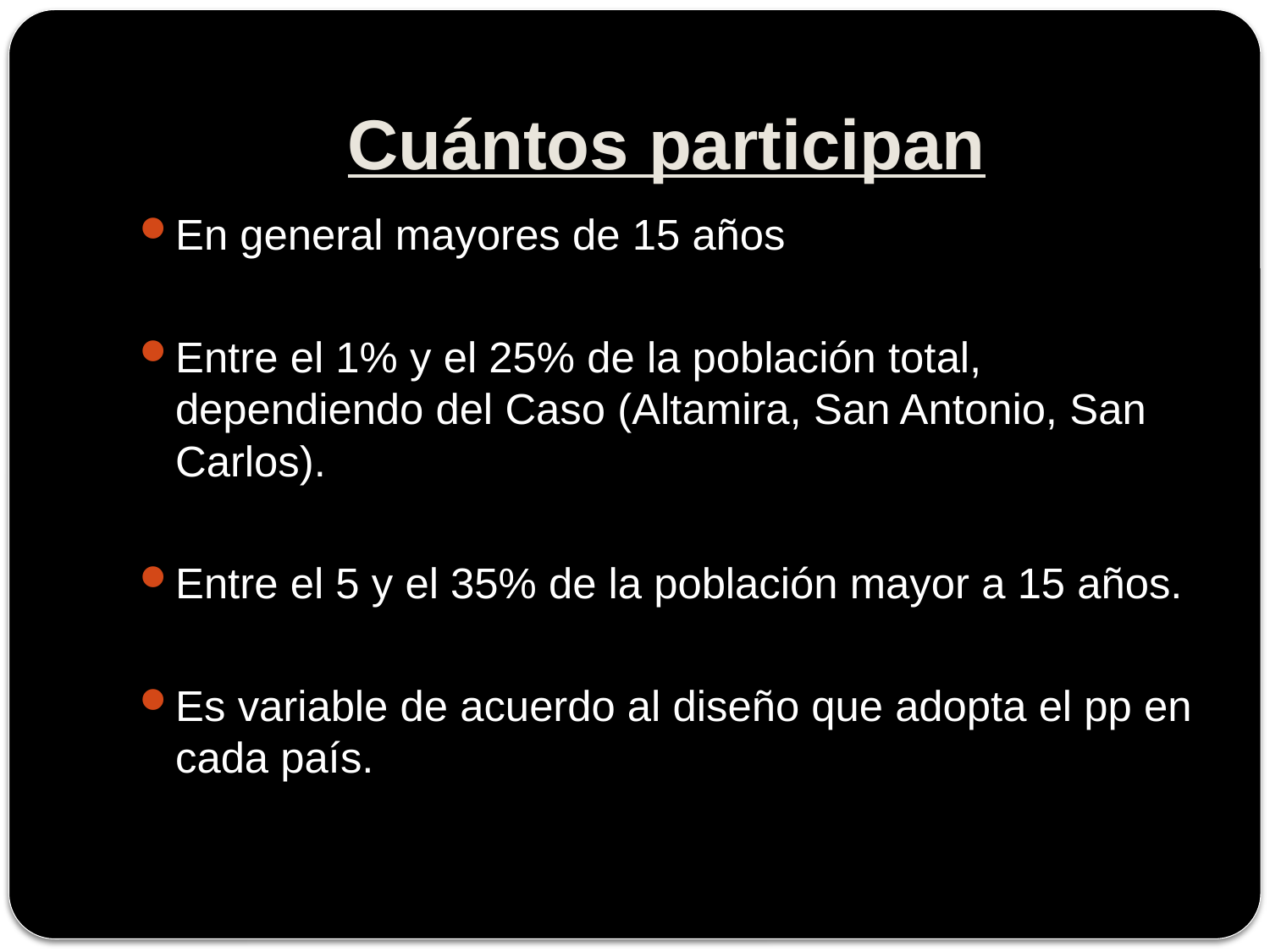

# Cuántos participan
En general mayores de 15 años

Entre el 1% y el 25% de la población total, dependiendo del Caso (Altamira, San Antonio, San Carlos).

Entre el 5 y el 35% de la población mayor a 15 años.

Es variable de acuerdo al diseño que adopta el pp en cada país.